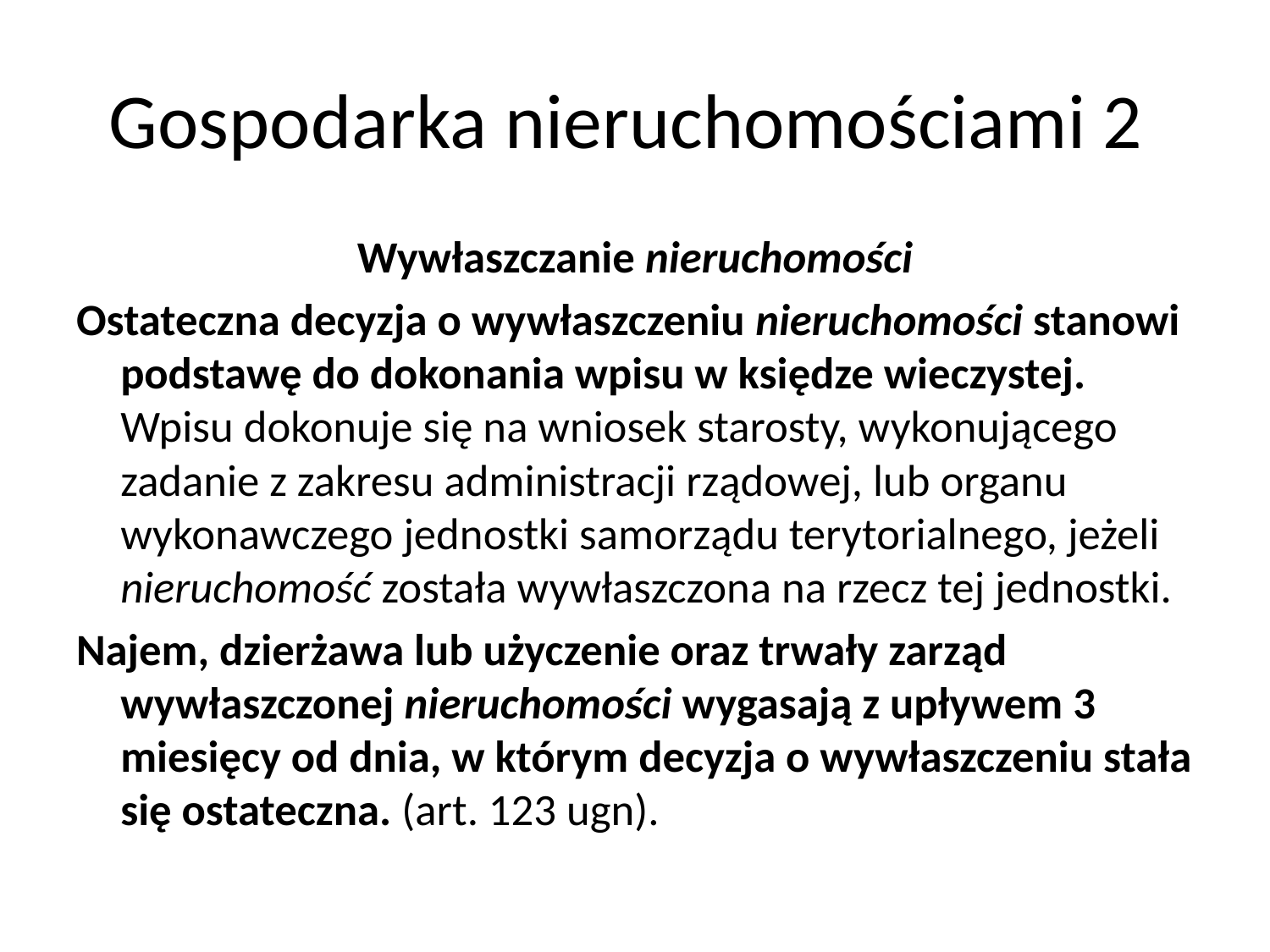

# Gospodarka nieruchomościami 2
Wywłaszczanie nieruchomości
Ostateczna decyzja o wywłaszczeniu nieruchomości stanowi podstawę do dokonania wpisu w księdze wieczystej. Wpisu dokonuje się na wniosek starosty, wykonującego zadanie z zakresu administracji rządowej, lub organu wykonawczego jednostki samorządu terytorialnego, jeżeli nieruchomość została wywłaszczona na rzecz tej jednostki.
Najem, dzierżawa lub użyczenie oraz trwały zarząd wywłaszczonej nieruchomości wygasają z upływem 3 miesięcy od dnia, w którym decyzja o wywłaszczeniu stała się ostateczna. (art. 123 ugn).